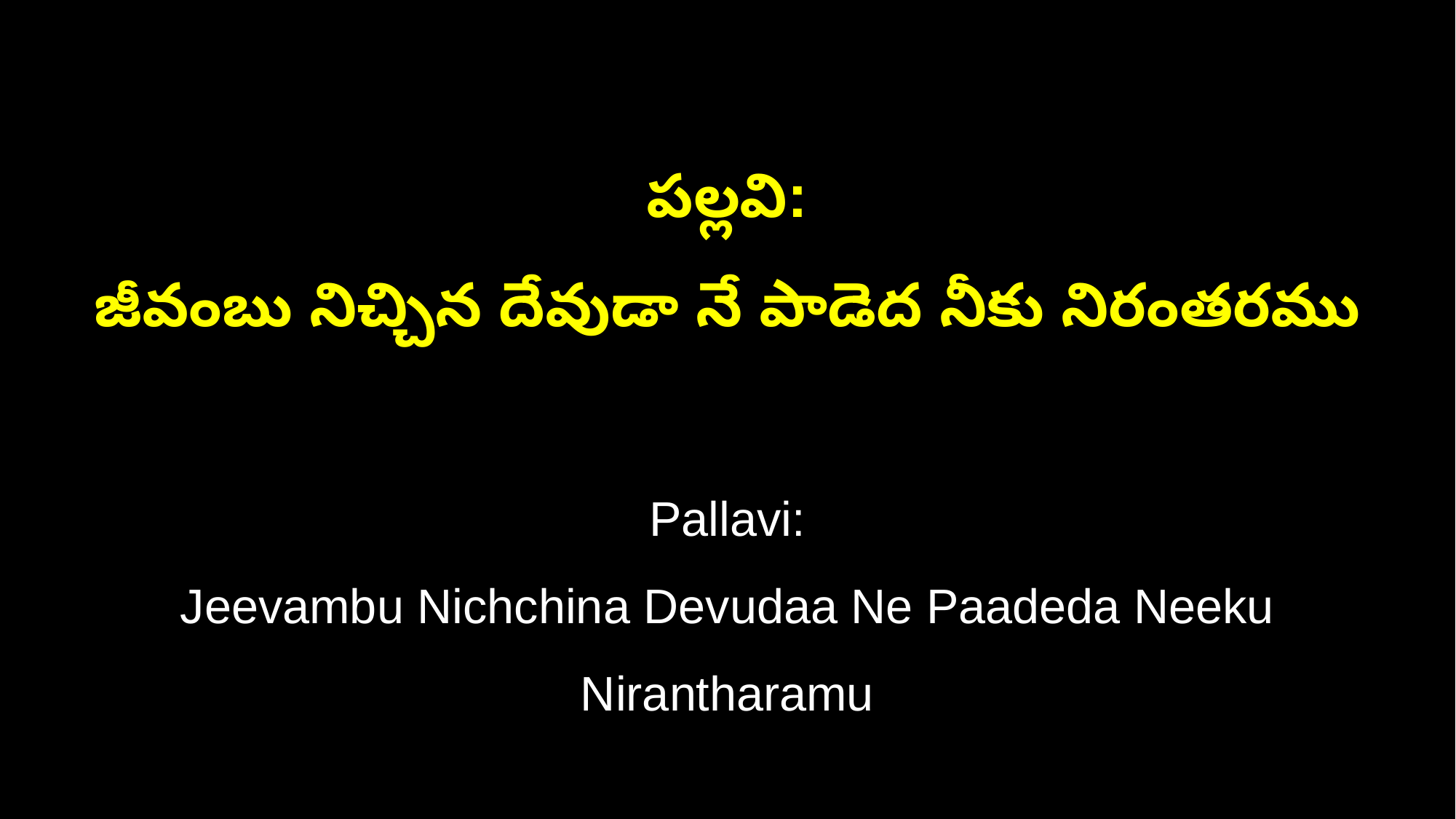

పల్లవి:
జీవంబు నిచ్చిన దేవుడా నే పాడెద నీకు నిరంతరము
Pallavi:
Jeevambu Nichchina Devudaa Ne Paadeda Neeku Nirantharamu